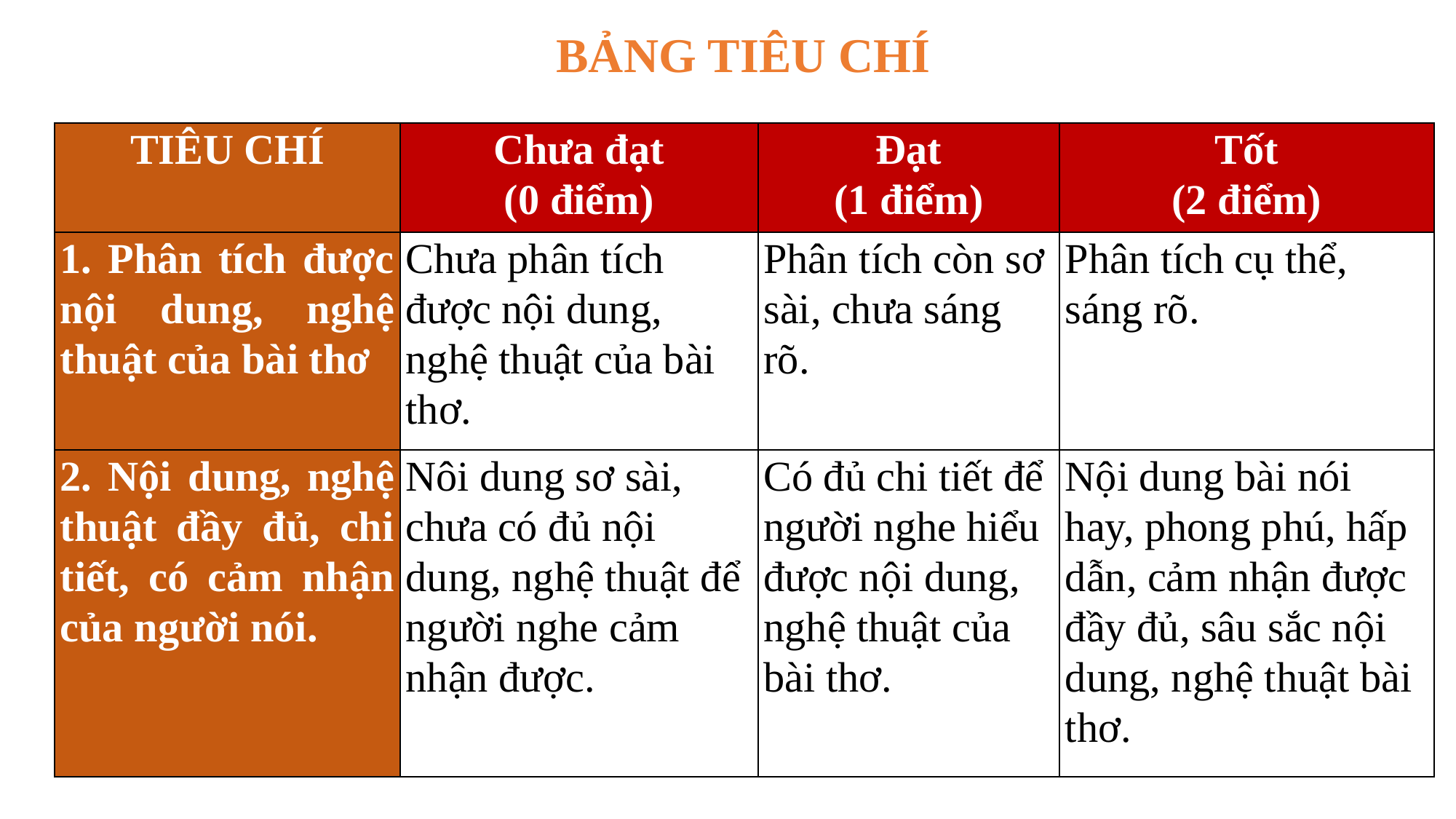

BẢNG TIÊU CHÍ
| TIÊU CHÍ | Chưa đạt (0 điểm) | Đạt (1 điểm) | Tốt (2 điểm) |
| --- | --- | --- | --- |
| 1. Phân tích được nội dung, nghệ thuật của bài thơ | Chưa phân tích được nội dung, nghệ thuật của bài thơ. | Phân tích còn sơ sài, chưa sáng rõ. | Phân tích cụ thể, sáng rõ. |
| 2. Nội dung, nghệ thuật đầy đủ, chi tiết, có cảm nhận của người nói. | Nôi dung sơ sài, chưa có đủ nội dung, nghệ thuật để người nghe cảm nhận được. | Có đủ chi tiết để người nghe hiểu được nội dung, nghệ thuật của bài thơ. | Nội dung bài nói hay, phong phú, hấp dẫn, cảm nhận được đầy đủ, sâu sắc nội dung, nghệ thuật bài thơ. |